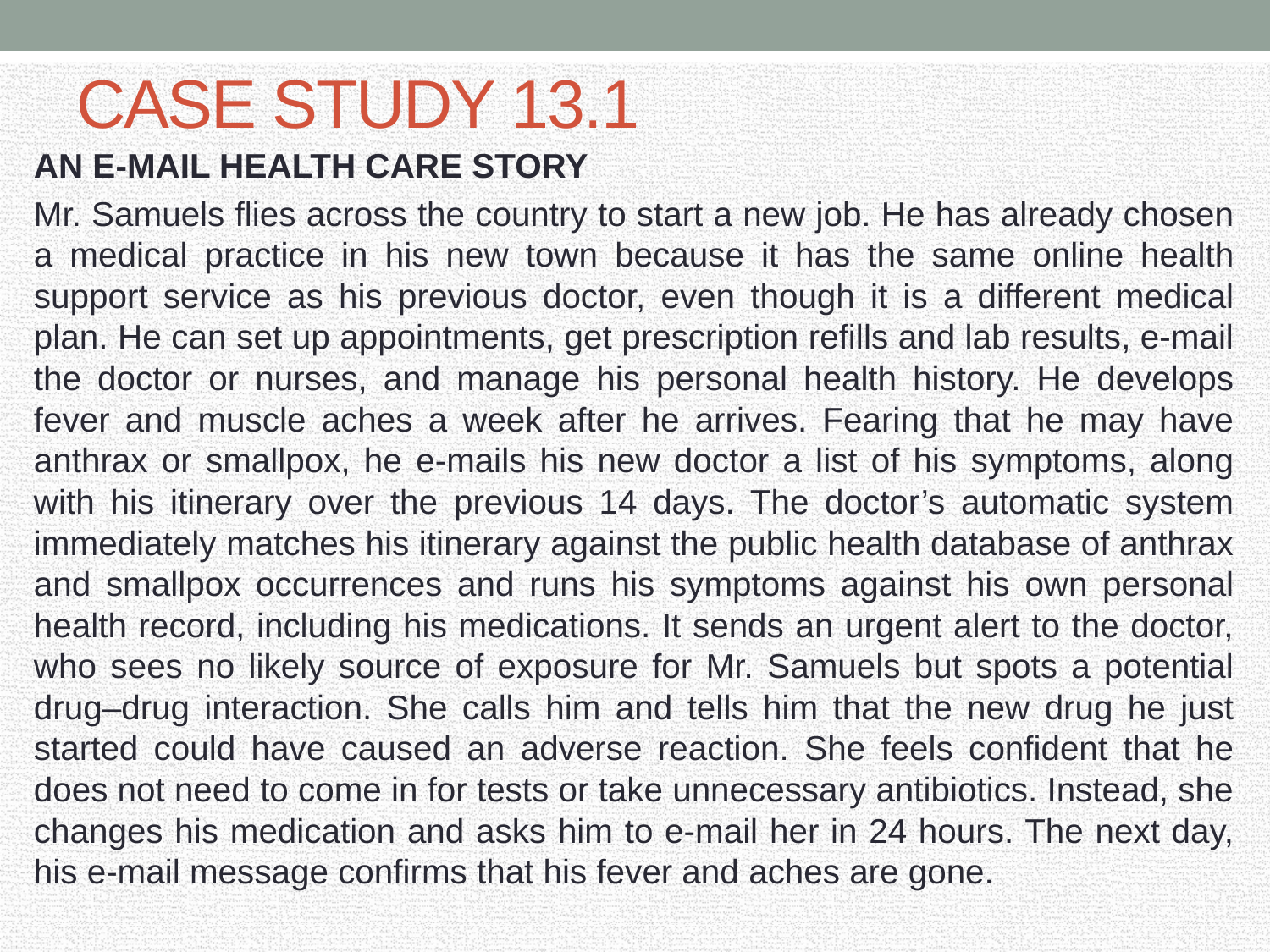

# CASE STUDY 13.1
AN E-MAIL HEALTH CARE STORY
Mr. Samuels flies across the country to start a new job. He has already chosen a medical practice in his new town because it has the same online health support service as his previous doctor, even though it is a different medical plan. He can set up appointments, get prescription refills and lab results, e-mail the doctor or nurses, and manage his personal health history. He develops fever and muscle aches a week after he arrives. Fearing that he may have anthrax or smallpox, he e-mails his new doctor a list of his symptoms, along with his itinerary over the previous 14 days. The doctor’s automatic system immediately matches his itinerary against the public health database of anthrax and smallpox occurrences and runs his symptoms against his own personal health record, including his medications. It sends an urgent alert to the doctor, who sees no likely source of exposure for Mr. Samuels but spots a potential drug–drug interaction. She calls him and tells him that the new drug he just started could have caused an adverse reaction. She feels confident that he does not need to come in for tests or take unnecessary antibiotics. Instead, she changes his medication and asks him to e-mail her in 24 hours. The next day, his e-mail message confirms that his fever and aches are gone.